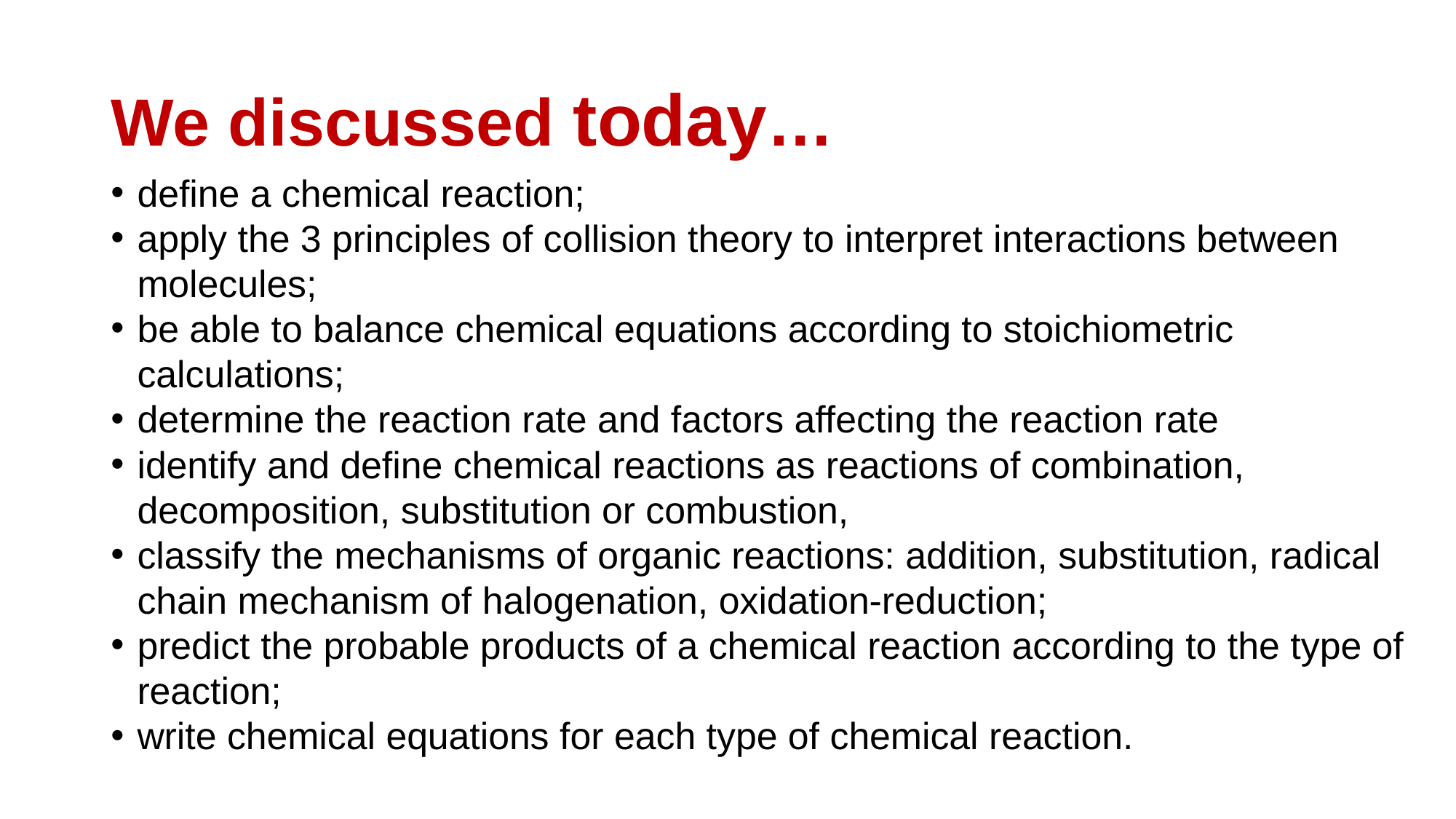

# We discussed today…
define a chemical reaction;
apply the 3 principles of collision theory to interpret interactions between molecules;
be able to balance chemical equations according to stoichiometric calculations;
determine the reaction rate and factors affecting the reaction rate
identify and define chemical reactions as reactions of combination, decomposition, substitution or combustion,
classify the mechanisms of organic reactions: addition, substitution, radical chain mechanism of halogenation, oxidation-reduction;
predict the probable products of a chemical reaction according to the type of reaction;
write chemical equations for each type of chemical reaction.